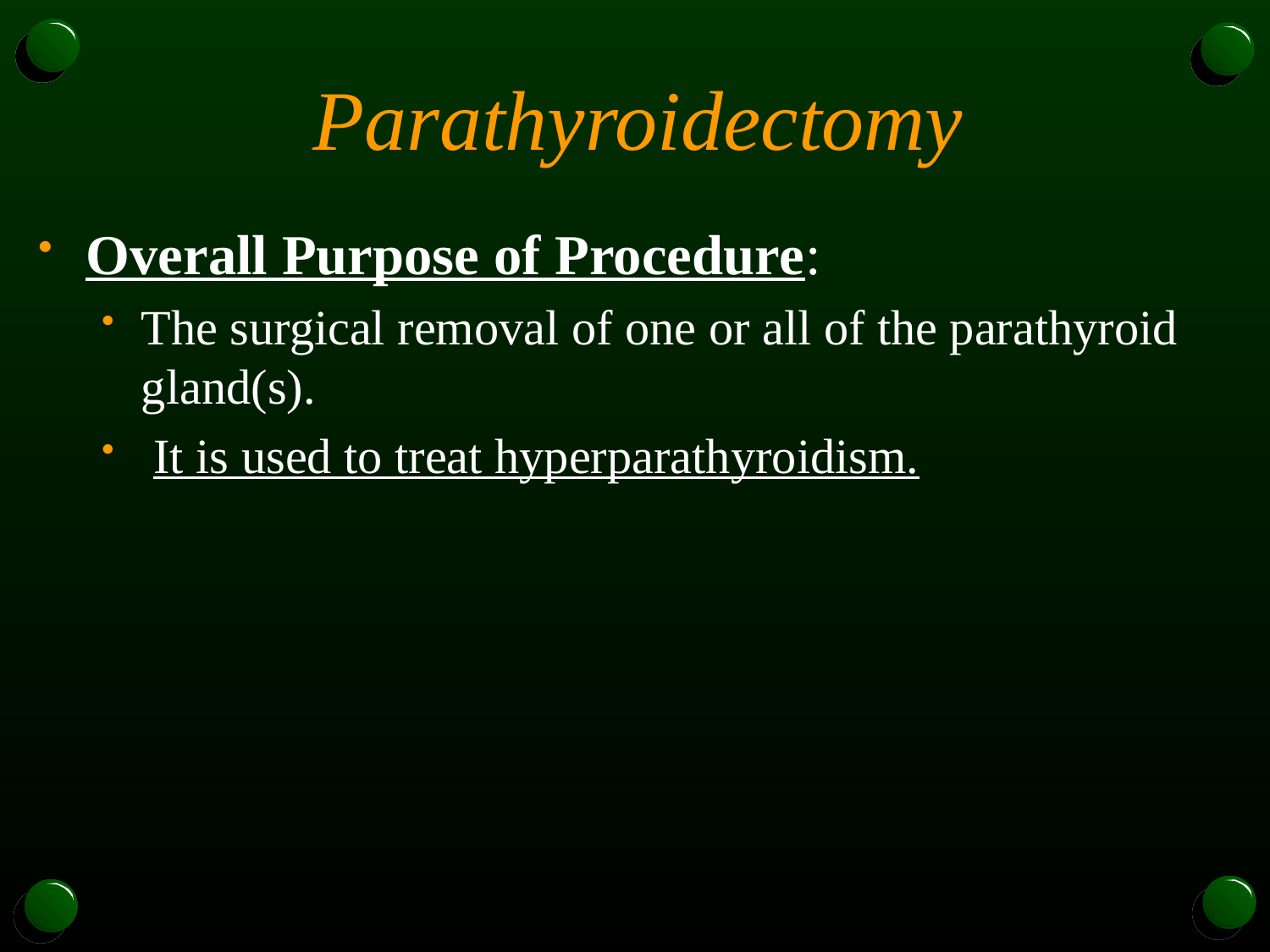

# Parathyroidectomy
Overall Purpose of Procedure:
The surgical removal of one or all of the parathyroid gland(s).
 It is used to treat hyperparathyroidism.